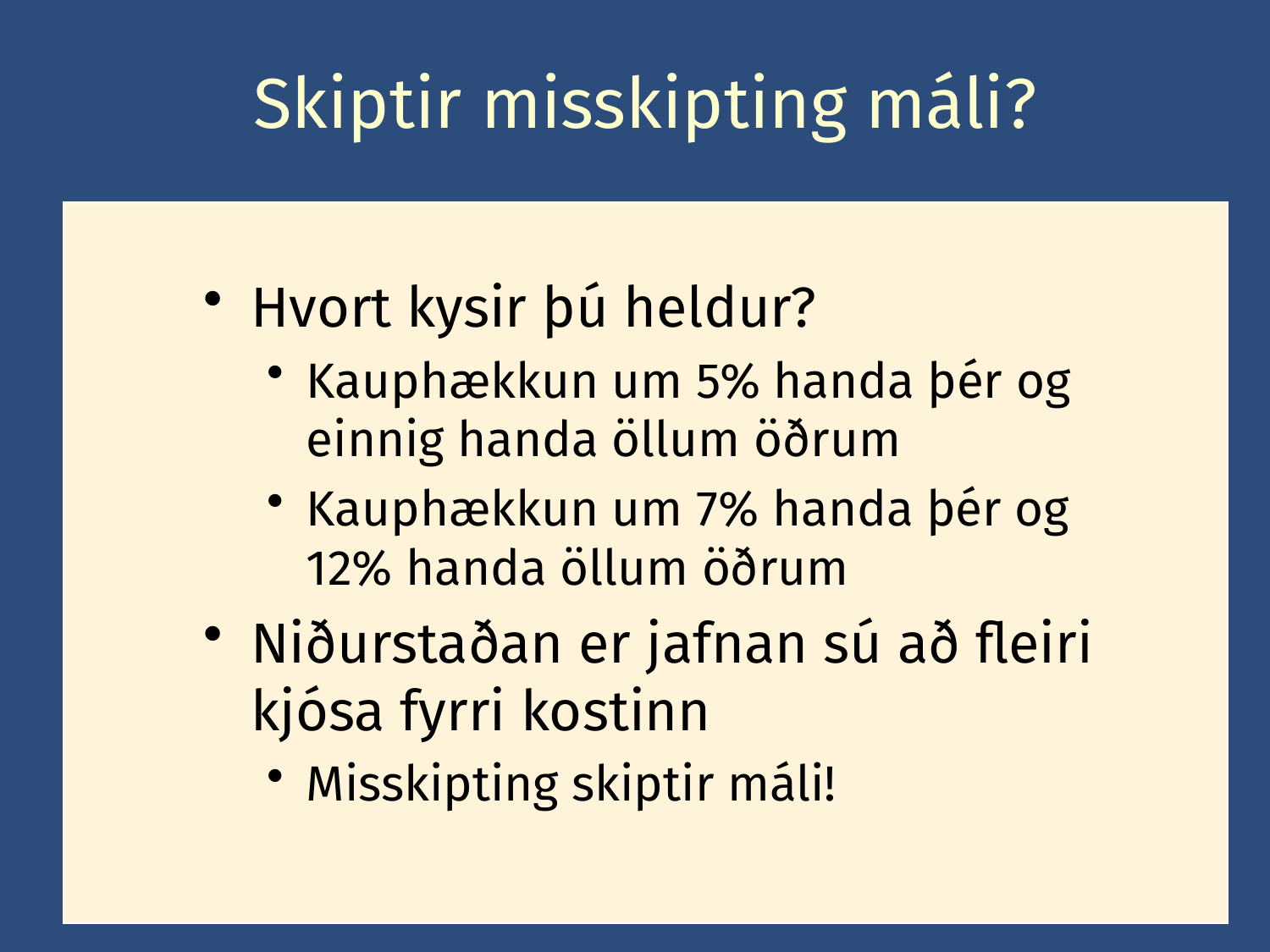

# Skiptir misskipting máli?
Hvort kysir þú heldur?
Kauphækkun um 5% handa þér og einnig handa öllum öðrum
Kauphækkun um 7% handa þér og 12% handa öllum öðrum
Niðurstaðan er jafnan sú að fleiri kjósa fyrri kostinn
Misskipting skiptir máli!